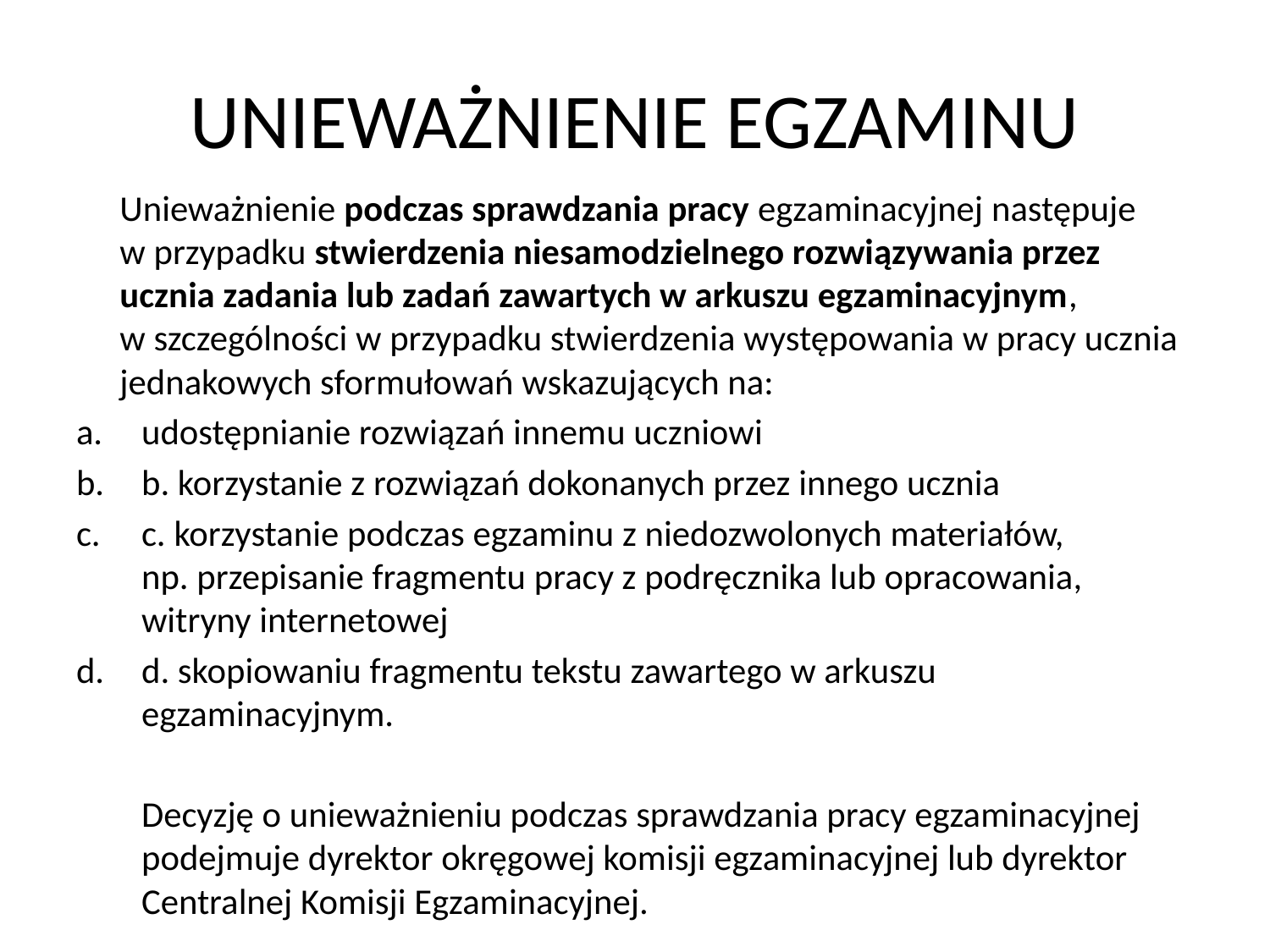

# UNIEWAŻNIENIE EGZAMINU
	Unieważnienie podczas sprawdzania pracy egzaminacyjnej następuje
w przypadku stwierdzenia niesamodzielnego rozwiązywania przez ucznia zadania lub zadań zawartych w arkuszu egzaminacyjnym,
w szczególności w przypadku stwierdzenia występowania w pracy ucznia jednakowych sformułowań wskazujących na:
udostępnianie rozwiązań innemu uczniowi
b. korzystanie z rozwiązań dokonanych przez innego ucznia
c. korzystanie podczas egzaminu z niedozwolonych materiałów,
np. przepisanie fragmentu pracy z podręcznika lub opracowania, witryny internetowej
d. skopiowaniu fragmentu tekstu zawartego w arkuszu egzaminacyjnym.

	Decyzję o unieważnieniu podczas sprawdzania pracy egzaminacyjnej podejmuje dyrektor okręgowej komisji egzaminacyjnej lub dyrektor Centralnej Komisji Egzaminacyjnej.